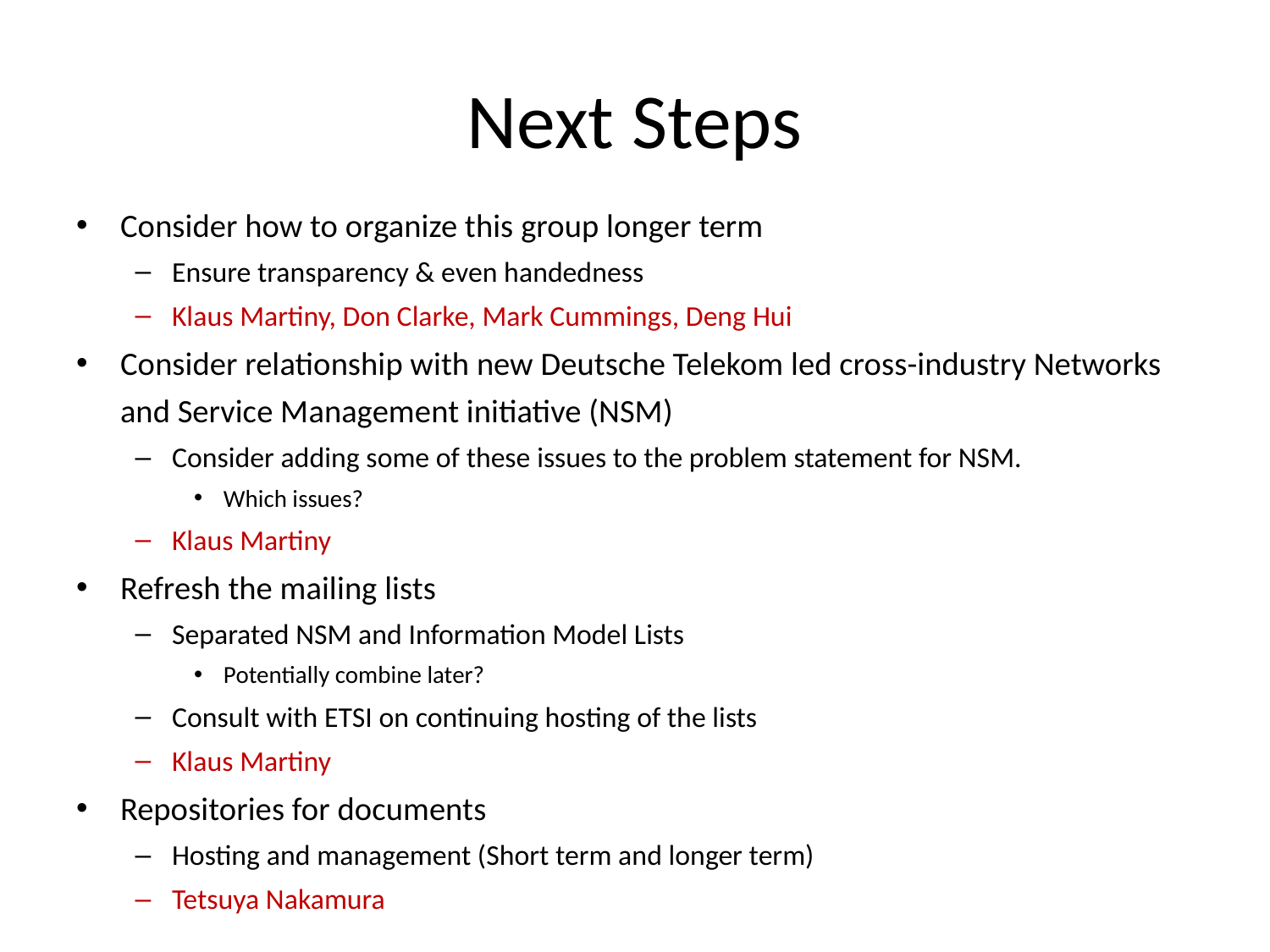

# Next Steps
Consider how to organize this group longer term
Ensure transparency & even handedness
Klaus Martiny, Don Clarke, Mark Cummings, Deng Hui
Consider relationship with new Deutsche Telekom led cross-industry Networks and Service Management initiative (NSM)
Consider adding some of these issues to the problem statement for NSM.
Which issues?
Klaus Martiny
Refresh the mailing lists
Separated NSM and Information Model Lists
Potentially combine later?
Consult with ETSI on continuing hosting of the lists
Klaus Martiny
Repositories for documents
Hosting and management (Short term and longer term)
Tetsuya Nakamura